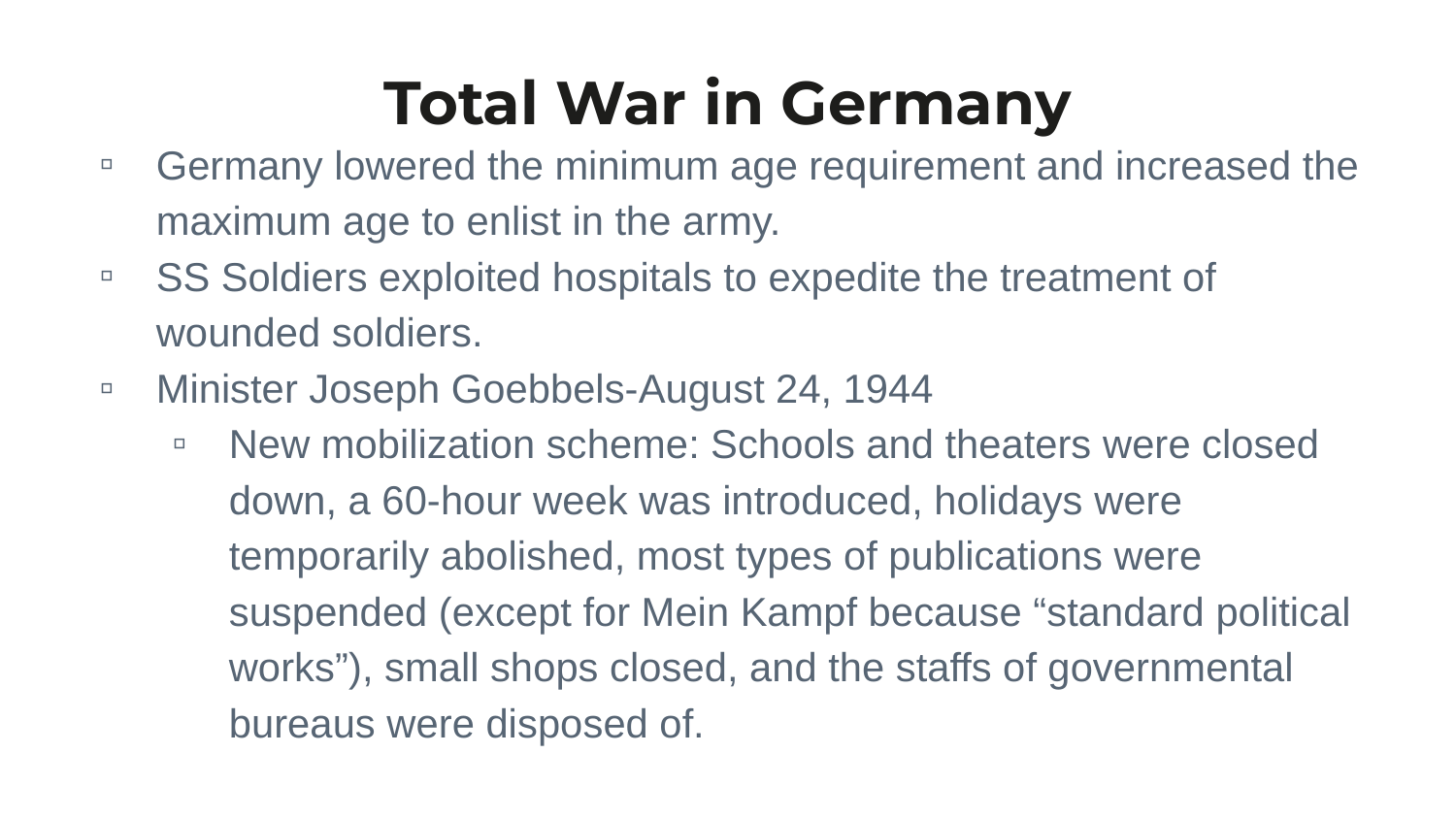

# Total War in Germany
Germany lowered the minimum age requirement and increased the maximum age to enlist in the army.
SS Soldiers exploited hospitals to expedite the treatment of wounded soldiers.
Minister Joseph Goebbels-August 24, 1944
New mobilization scheme: Schools and theaters were closed down, a 60-hour week was introduced, holidays were temporarily abolished, most types of publications were suspended (except for Mein Kampf because “standard political works”), small shops closed, and the staffs of governmental bureaus were disposed of.